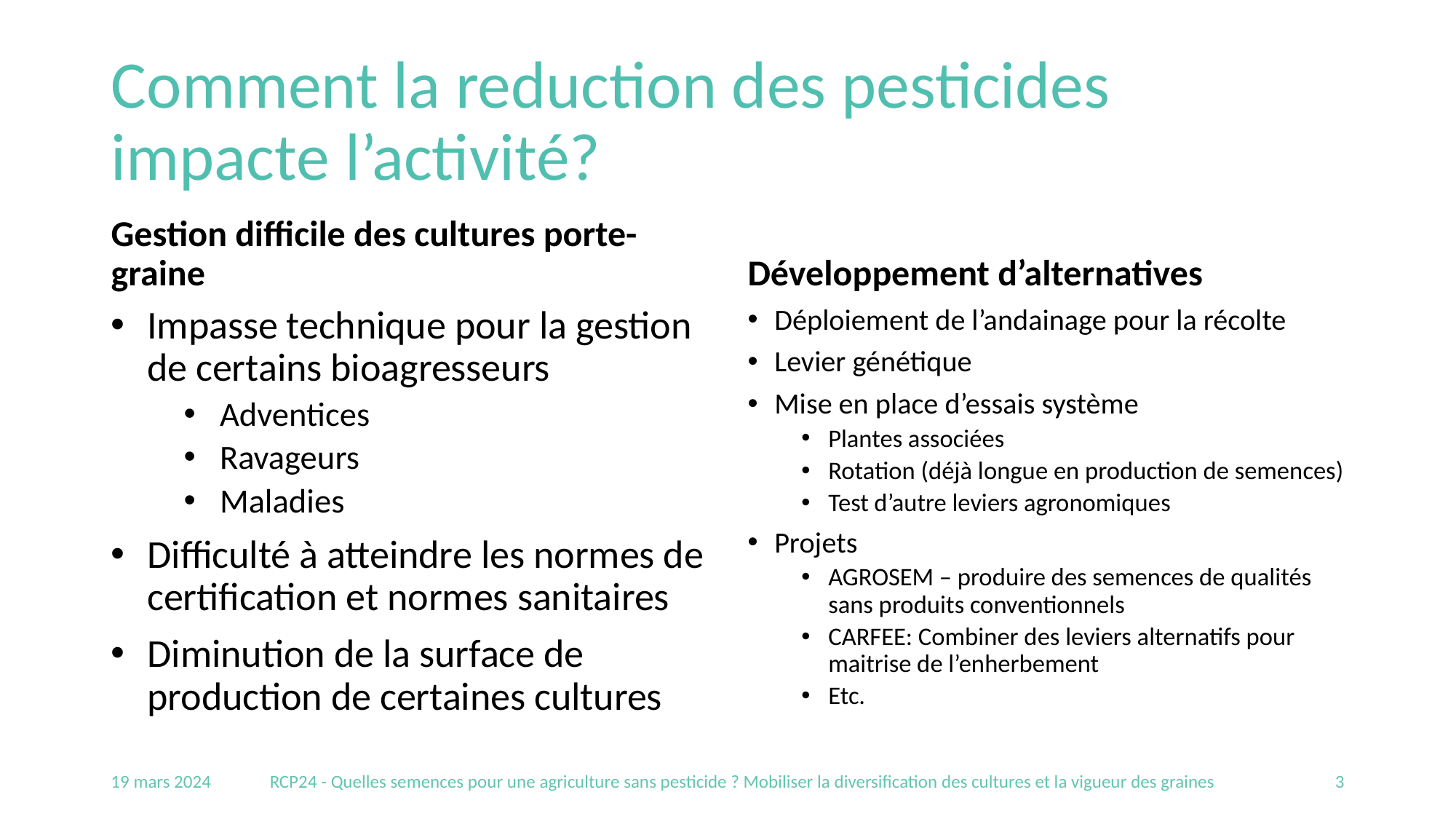

# Comment la reduction des pesticides impacte l’activité?
Gestion difficile des cultures porte-graine
Développement d’alternatives
Impasse technique pour la gestion de certains bioagresseurs
Adventices
Ravageurs
Maladies
Difficulté à atteindre les normes de certification et normes sanitaires
Diminution de la surface de production de certaines cultures
Déploiement de l’andainage pour la récolte
Levier génétique
Mise en place d’essais système
Plantes associées
Rotation (déjà longue en production de semences)
Test d’autre leviers agronomiques
Projets
AGROSEM – produire des semences de qualités sans produits conventionnels
CARFEE: Combiner des leviers alternatifs pour  maitrise de l’enherbement
Etc.
19 mars 2024
RCP24 - Quelles semences pour une agriculture sans pesticide ? Mobiliser la diversification des cultures et la vigueur des graines
3